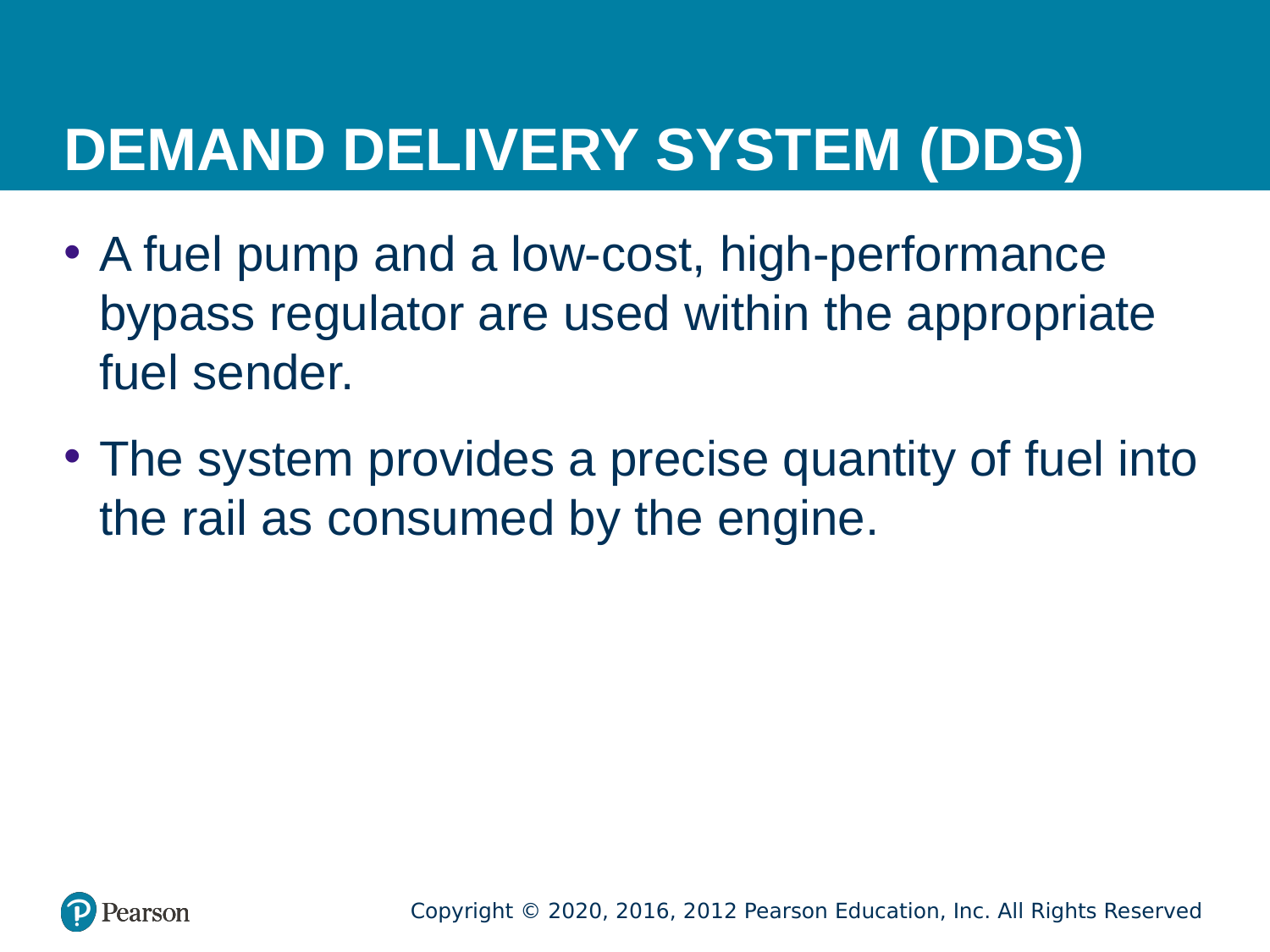

# DEMAND DELIVERY SYSTEM (DDS)
A fuel pump and a low-cost, high-performance bypass regulator are used within the appropriate fuel sender.
The system provides a precise quantity of fuel into the rail as consumed by the engine.